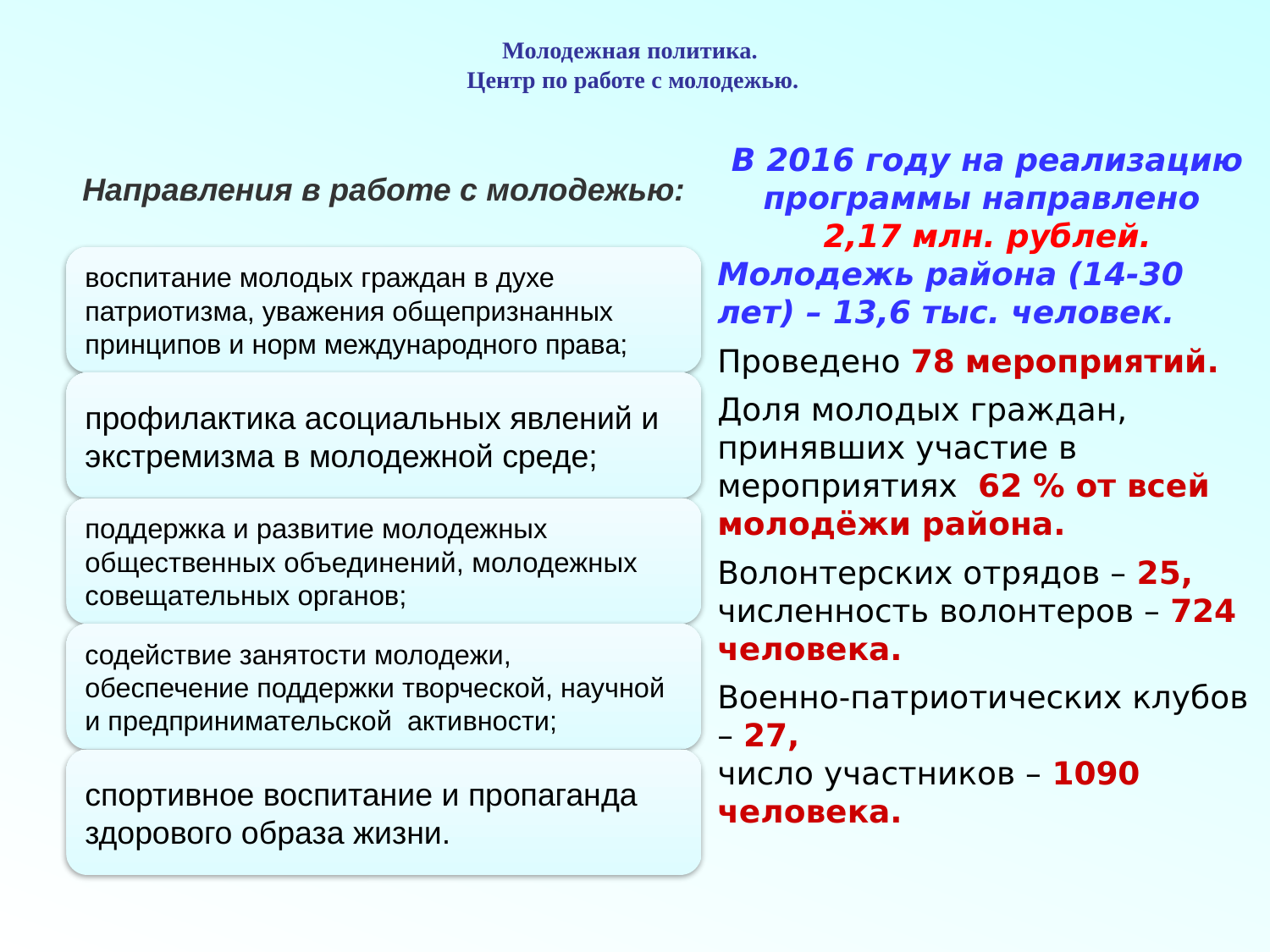

# Молодежная политика. Центр по работе с молодежью.

Направления в работе с молодежью:
В 2016 году на реализацию программы направлено
2,17 млн. рублей.
Молодежь района (14-30 лет) – 13,6 тыс. человек.

Проведено 78 мероприятий.

Доля молодых граждан, принявших участие в мероприятиях  62 % от всей молодёжи района.

Волонтерских отрядов – 25,
численность волонтеров – 724 человека.

Военно-патриотических клубов – 27,
число участников – 1090 человека.
воспитание молодых граждан в духе патриотизма, уважения общепризнанных принципов и норм международного права;
профилактика асоциальных явлений и экстремизма в молодежной среде;
поддержка и развитие молодежных общественных объединений, молодежных совещательных органов;
содействие занятости молодежи, обеспечение поддержки творческой, научной и предпринимательской  активности;
спортивное воспитание и пропаганда здорового образа жизни.